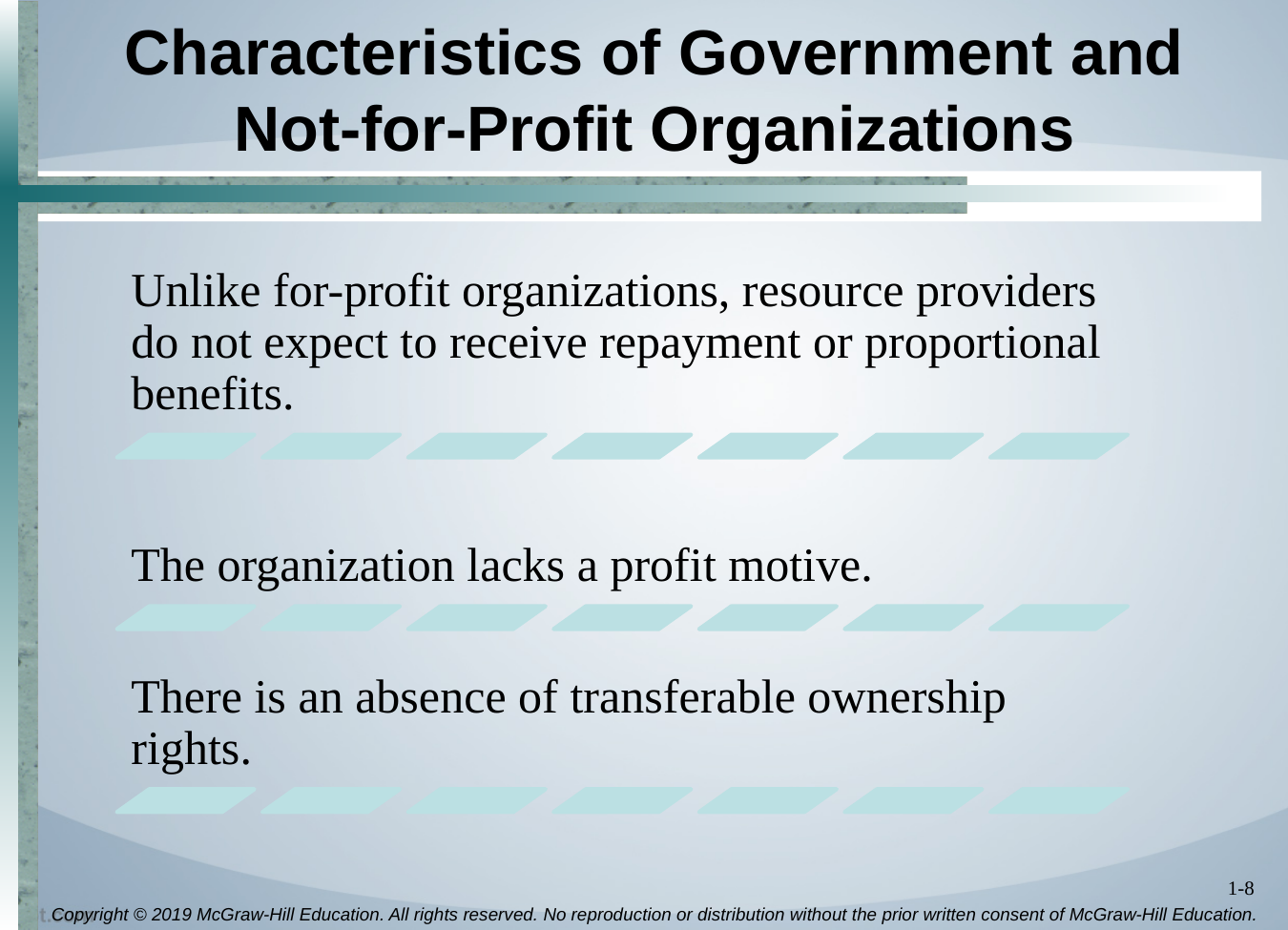

# Characteristics of Government and Not-for-Profit Organizations

Unlike for-profit organizations, resource providers do not expect to receive repayment or proportional benefits.

The organization lacks a profit motive.

There is an absence of transferable ownership rights.